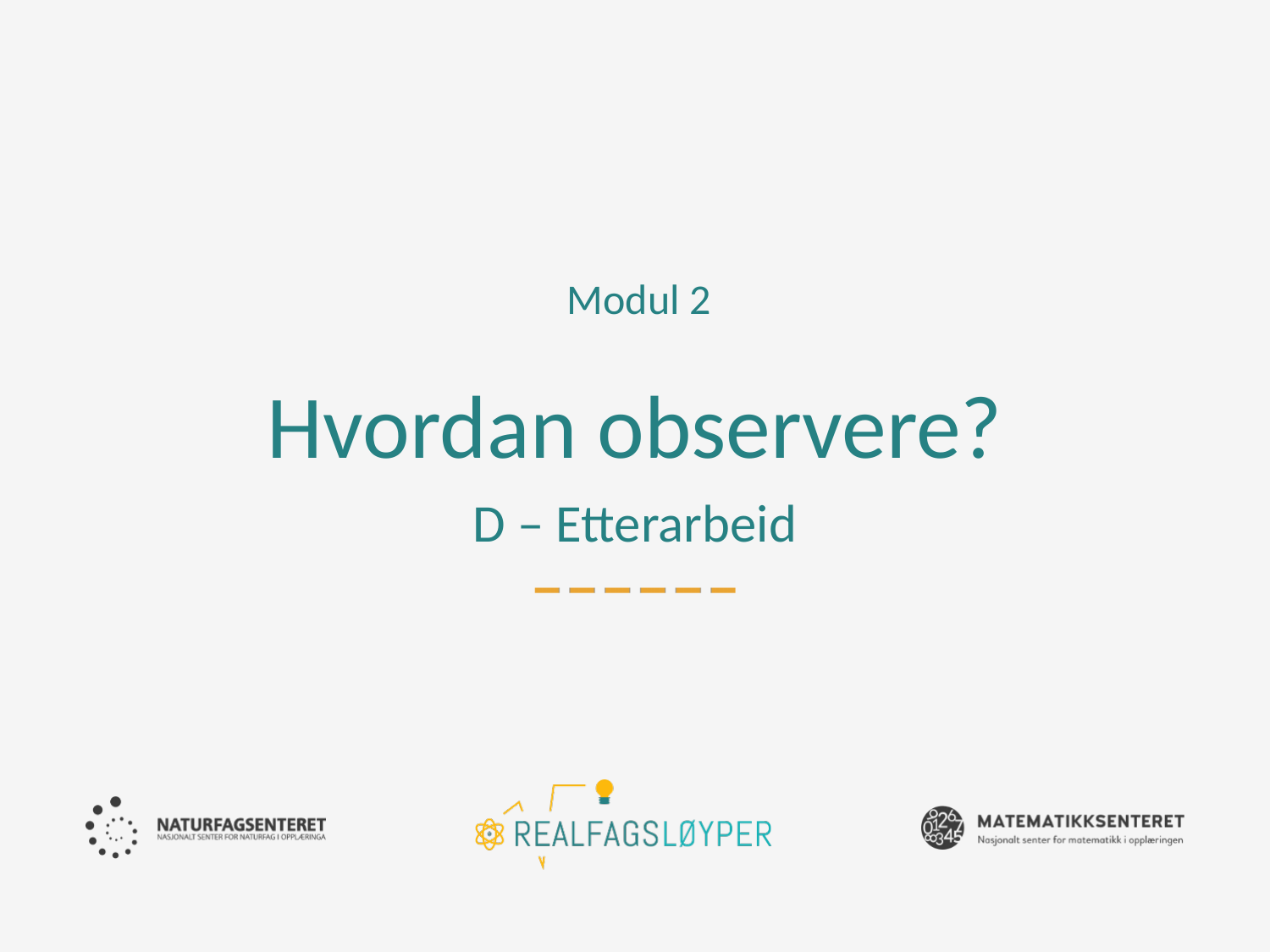

Modul 2
# Hvordan observere? D – Etterarbeid